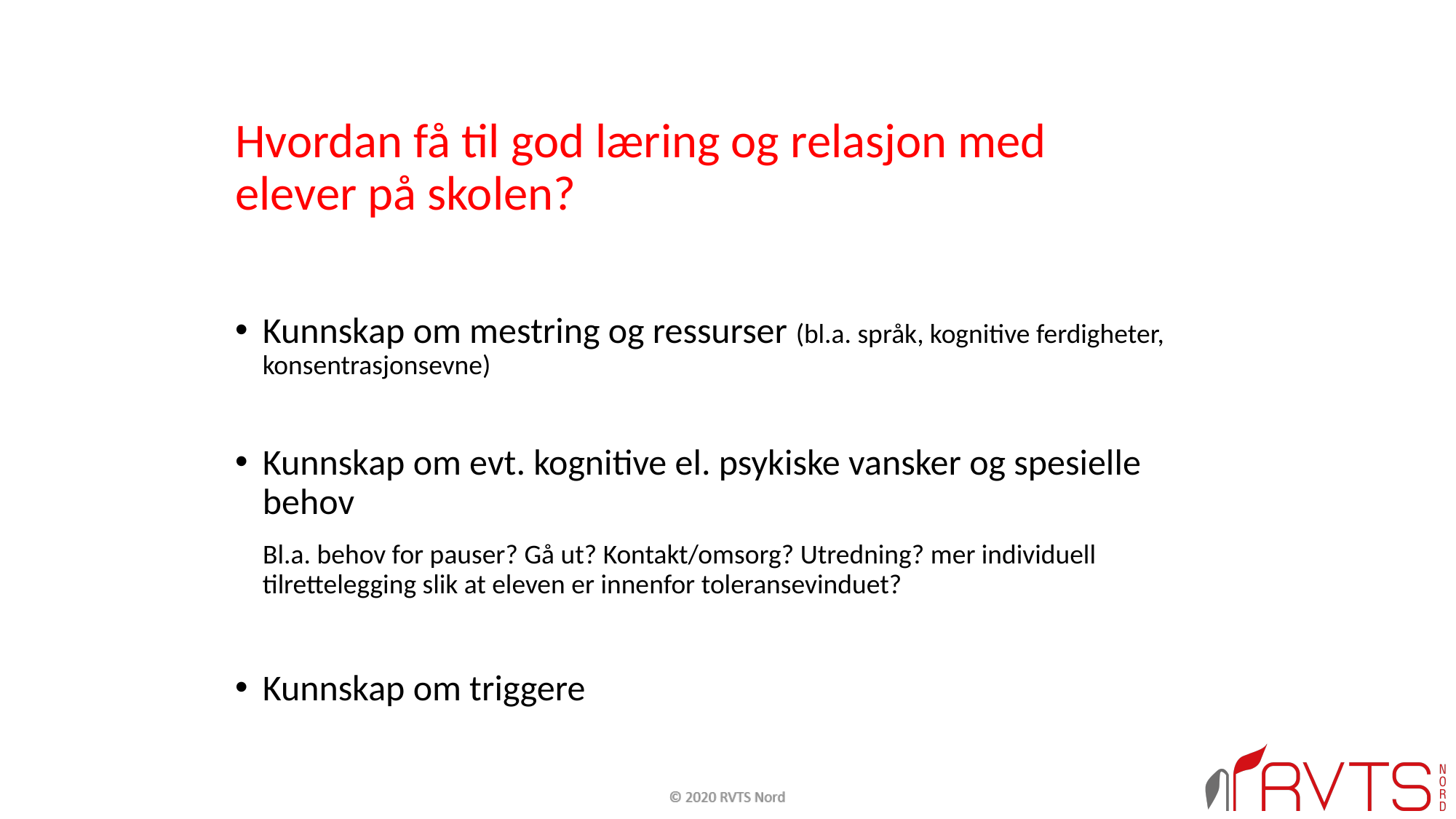

# Hvordan få til god læring og relasjon med elever på skolen?

Kunnskap om mestring og ressurser (bl.a. språk, kognitive ferdigheter, konsentrasjonsevne)

Kunnskap om evt. kognitive el. psykiske vansker og spesielle behov
    Bl.a. behov for pauser? Gå ut? Kontakt/omsorg? Utredning? mer individuell tilrettelegging slik at eleven er innenfor toleransevinduet?

Kunnskap om triggere